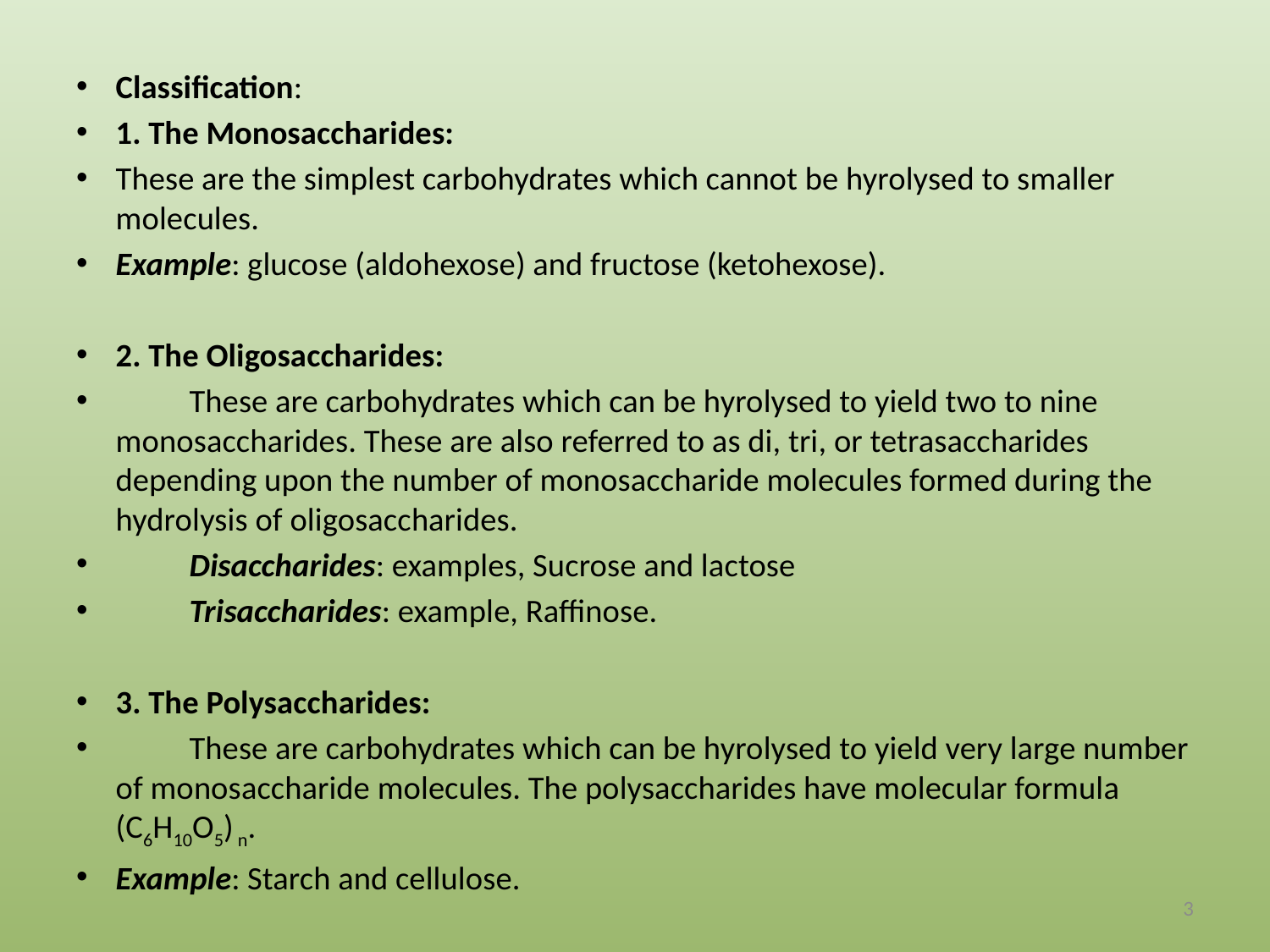

Classification:
1. The Monosaccharides:
These are the simplest carbohydrates which cannot be hyrolysed to smaller molecules.
Example: glucose (aldohexose) and fructose (ketohexose).

2. The Oligosaccharides:
	These are carbohydrates which can be hyrolysed to yield two to nine monosaccharides. These are also referred to as di, tri, or tetrasaccharides depending upon the number of monosaccharide molecules formed during the hydrolysis of oligosaccharides.
	Disaccharides: examples, Sucrose and lactose
	Trisaccharides: example, Raffinose.

3. The Polysaccharides:
	These are carbohydrates which can be hyrolysed to yield very large number of monosaccharide molecules. The polysaccharides have molecular formula (C6H10O5) n.
Example: Starch and cellulose.

3